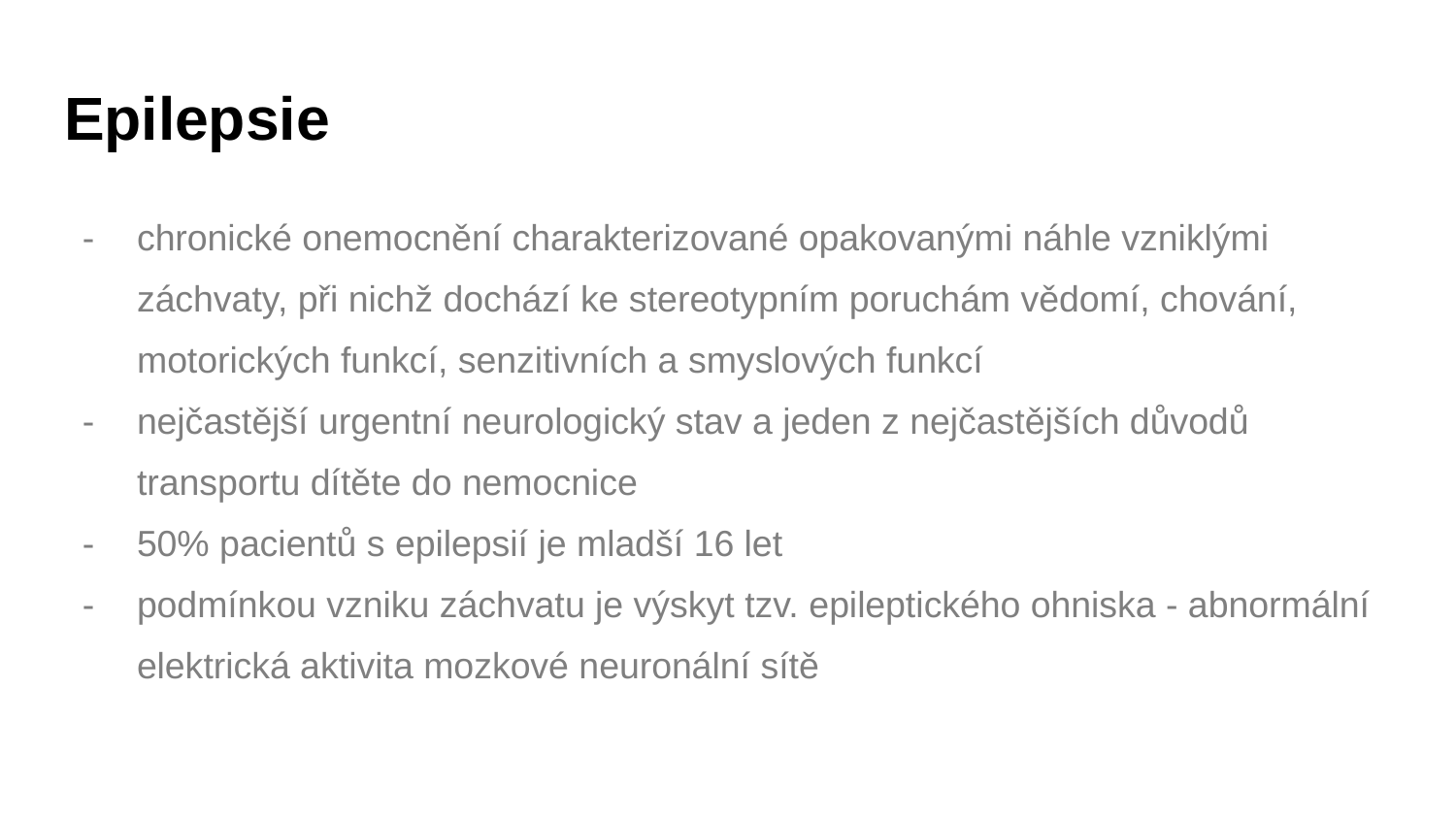

# Epilepsie
chronické onemocnění charakterizované opakovanými náhle vzniklými záchvaty, při nichž dochází ke stereotypním poruchám vědomí, chování, motorických funkcí, senzitivních a smyslových funkcí
nejčastější urgentní neurologický stav a jeden z nejčastějších důvodů transportu dítěte do nemocnice
50% pacientů s epilepsií je mladší 16 let
podmínkou vzniku záchvatu je výskyt tzv. epileptického ohniska - abnormální elektrická aktivita mozkové neuronální sítě